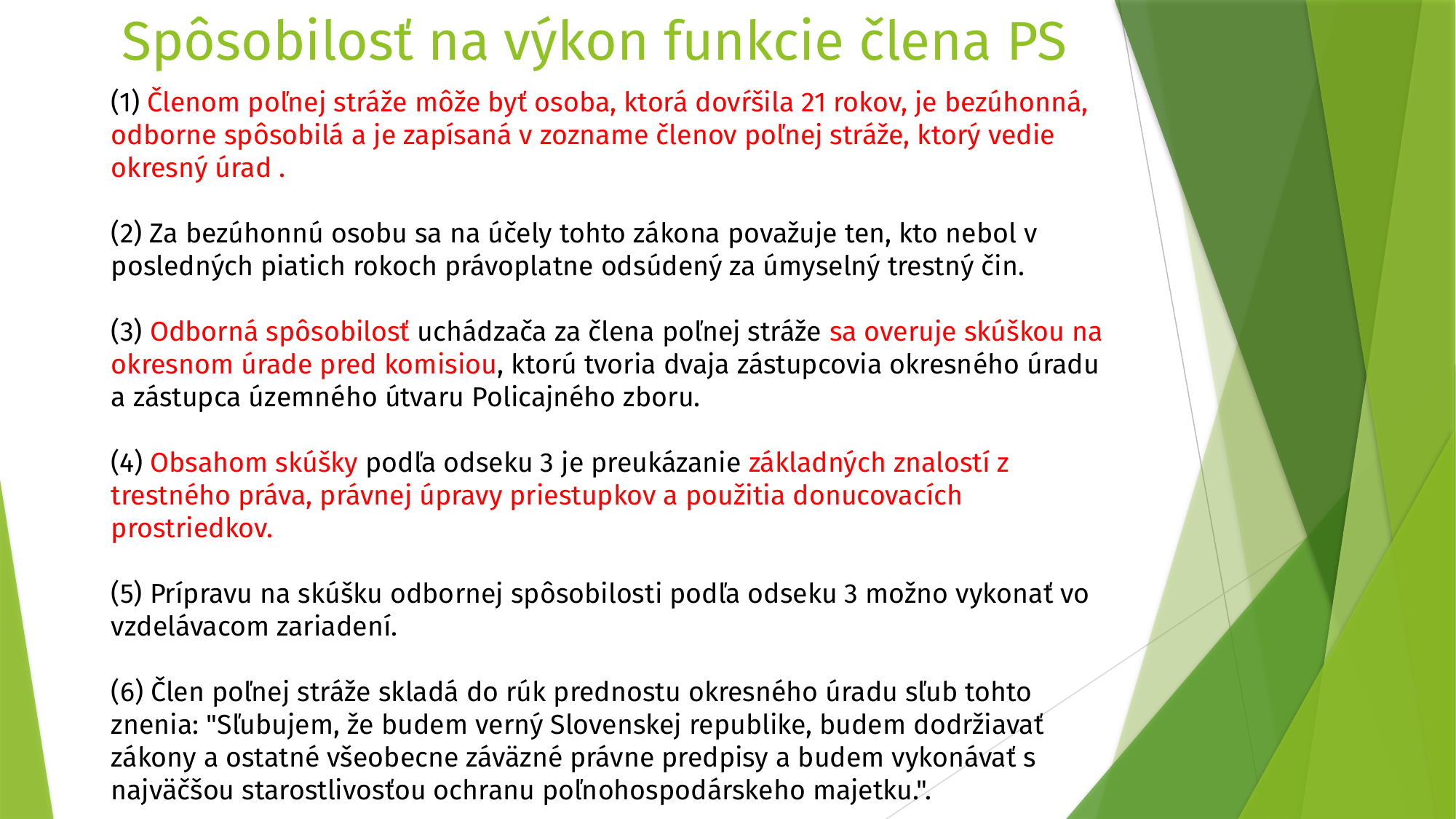

# Spôsobilosť na výkon funkcie člena PS
(1) Členom poľnej stráže môže byť osoba, ktorá dovŕšila 21 rokov, je bezúhonná, odborne spôsobilá a je zapísaná v zozname členov poľnej stráže, ktorý vedie okresný úrad .
(2) Za bezúhonnú osobu sa na účely tohto zákona považuje ten, kto nebol v posledných piatich rokoch právoplatne odsúdený za úmyselný trestný čin.
(3) Odborná spôsobilosť uchádzača za člena poľnej stráže sa overuje skúškou na okresnom úrade pred komisiou, ktorú tvoria dvaja zástupcovia okresného úradu a zástupca územného útvaru Policajného zboru.
(4) Obsahom skúšky podľa odseku 3 je preukázanie základných znalostí z trestného práva, právnej úpravy priestupkov a použitia donucovacích prostriedkov.
(5) Prípravu na skúšku odbornej spôsobilosti podľa odseku 3 možno vykonať vo vzdelávacom zariadení.
(6) Člen poľnej stráže skladá do rúk prednostu okresného úradu sľub tohto znenia: "Sľubujem, že budem verný Slovenskej republike, budem dodržiavať zákony a ostatné všeobecne záväzné právne predpisy a budem vykonávať s najväčšou starostlivosťou ochranu poľnohospodárskeho majetku.".